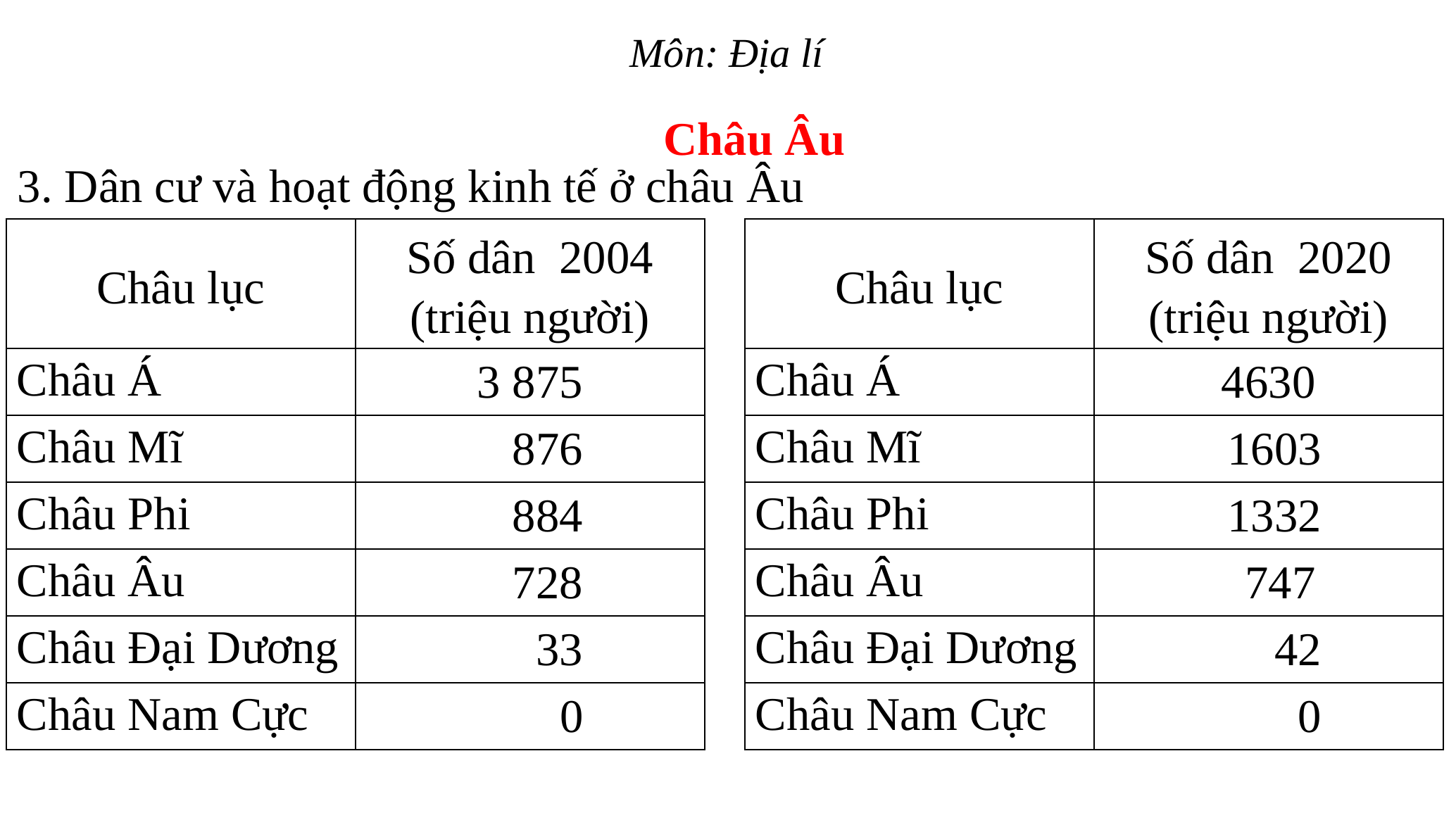

Môn: Địa lí
     Châu Âu
3. Dân cư và hoạt động kinh tế ở châu Âu
| Châu lục | Số dân 2004 (triệu người) |
| --- | --- |
| Châu Á | 3 875 |
| Châu Mĩ | 876 |
| Châu Phi | 884 |
| Châu Âu | 728 |
| Châu Đại Dương | 33 |
| Châu Nam Cực | 0 |
| Châu lục | Số dân 2020 (triệu người) |
| --- | --- |
| Châu Á | 4630 |
| Châu Mĩ | 1603 |
| Châu Phi | 1332 |
| Châu Âu | 747 |
| Châu Đại Dương | 42 |
| Châu Nam Cực | 0 |